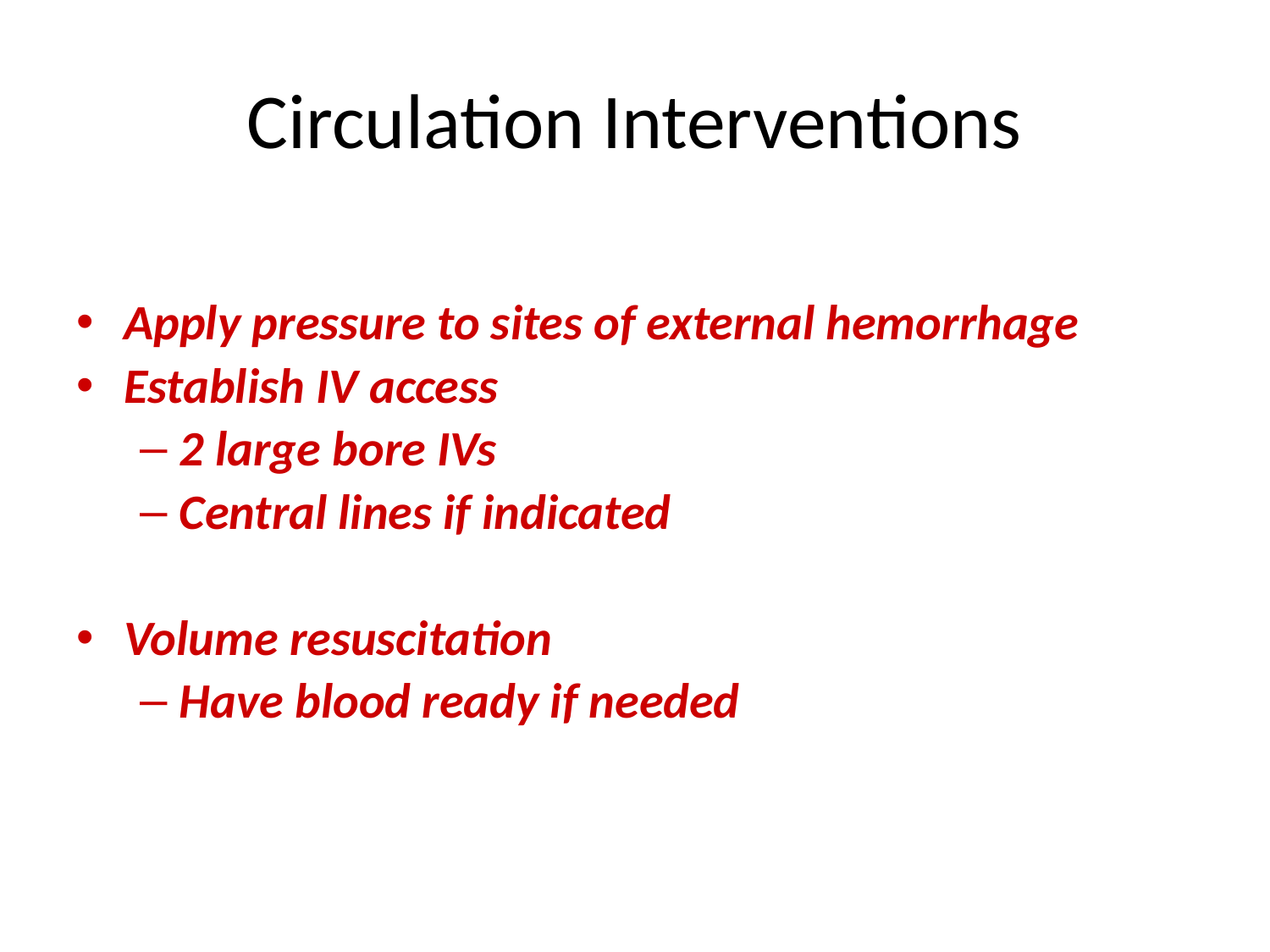

# Circulation Interventions

Apply pressure to sites of external hemorrhage
Establish IV access
2 large bore IVs
Central lines if indicated

Volume resuscitation
Have blood ready if needed